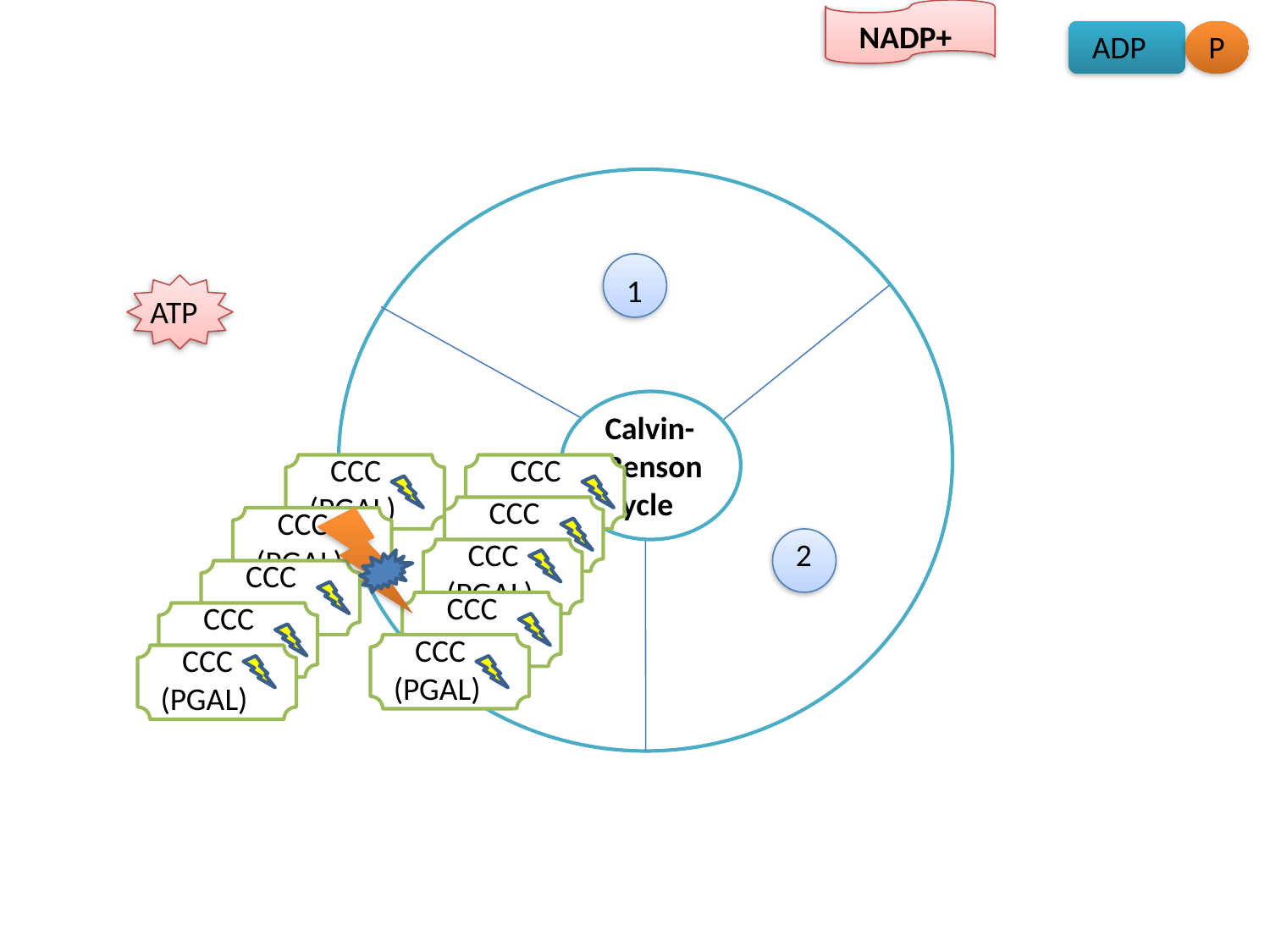

NADP+

ADP

P

Calvin-
Benson
Cycle

1

3

2

ATP
   CCC
(PGAL)

   CCC
(PGAL)

   CCC
(PGAL)

   CCC
(PGAL)

   CCC
(PGAL)

   CCC
(PGAL)

   CCC
(PGAL)

   CCC
(PGAL)

   CCC
(PGAL)

   CCC
(PGAL)